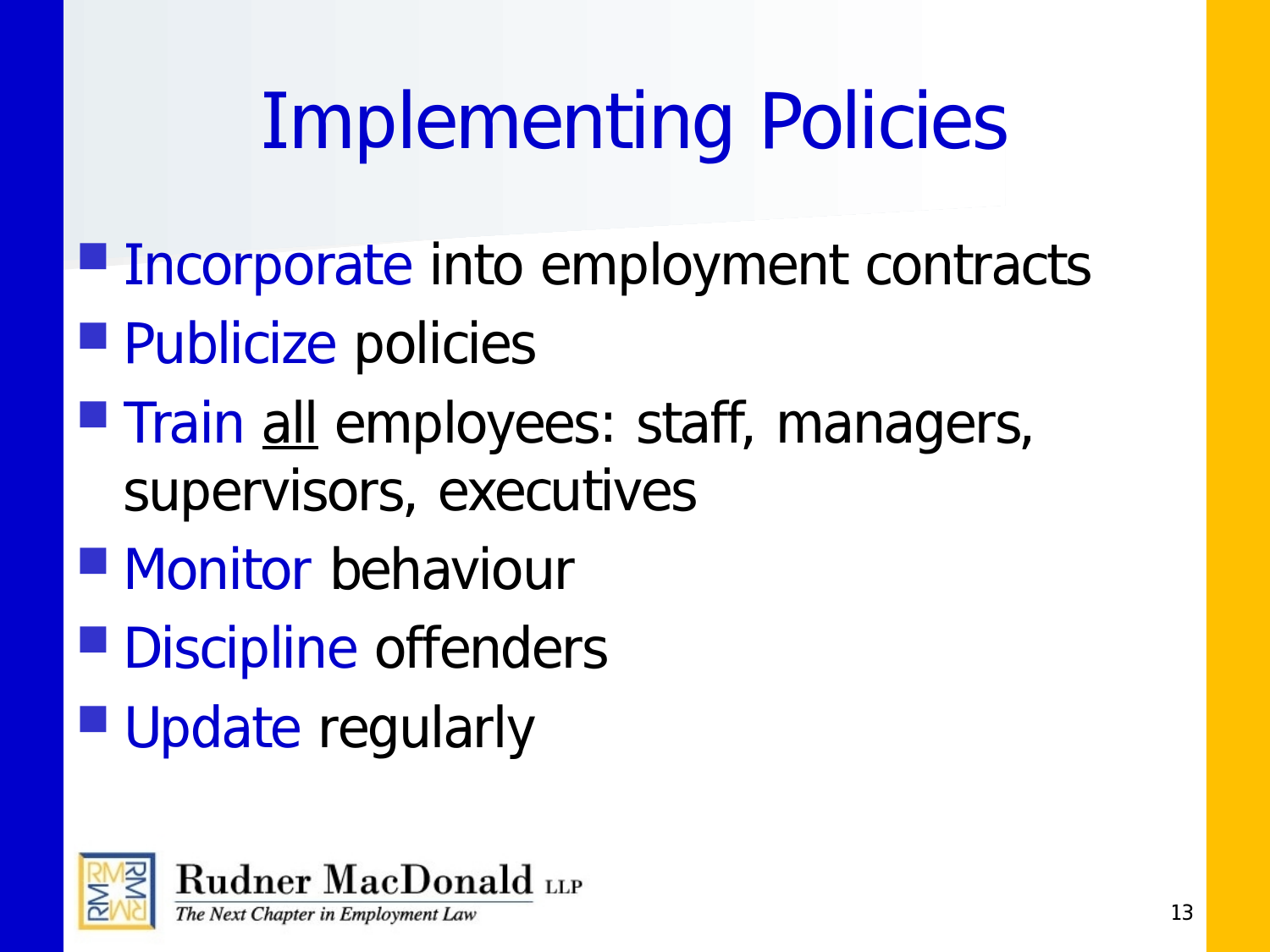

# Implementing Policies
Incorporate into employment contracts
Publicize policies
Train all employees: staff, managers, supervisors, executives
Monitor behaviour
Discipline offenders
Update regularly

13